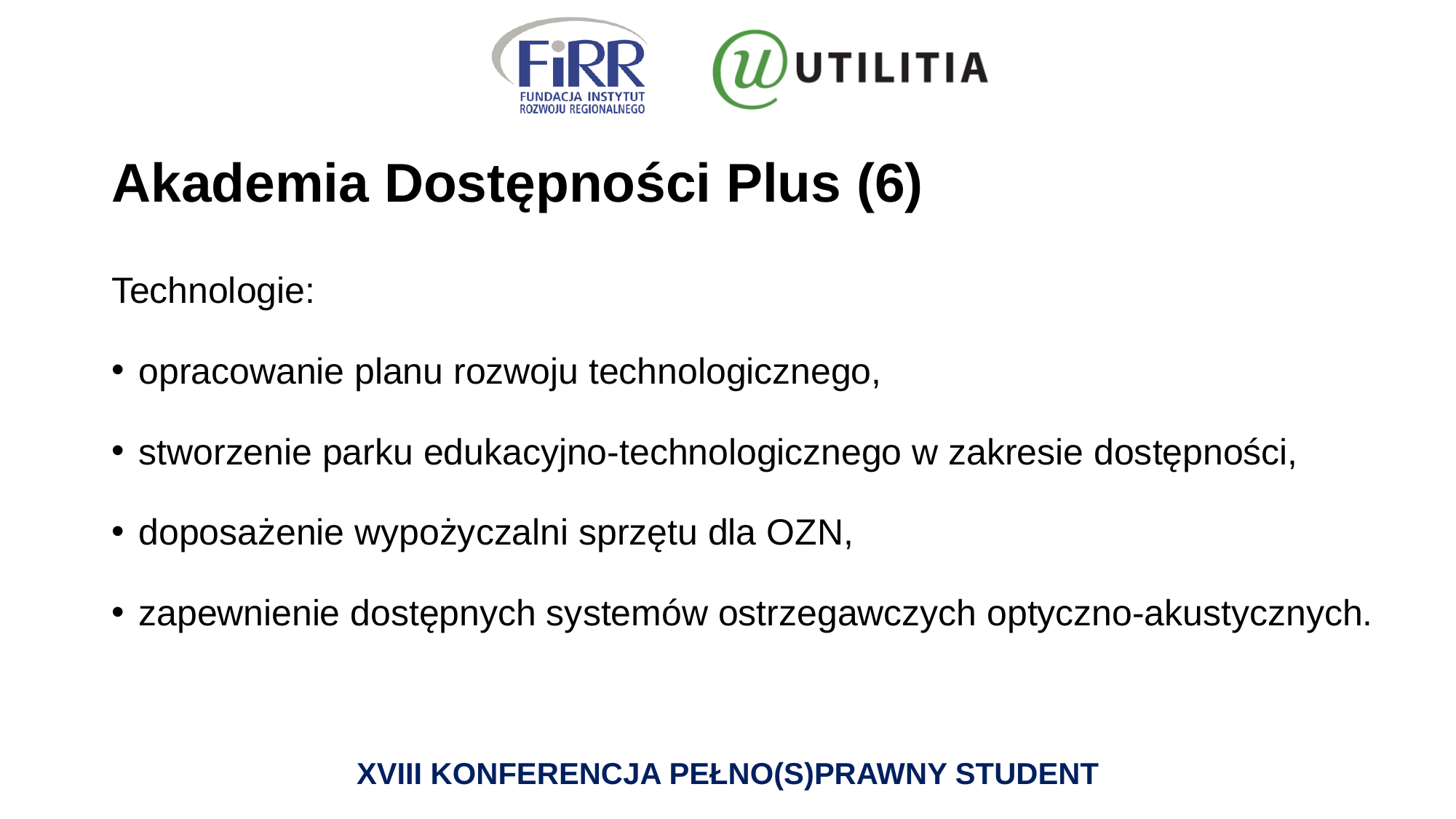

# Akademia Dostępności Plus (6)
Technologie:
opracowanie planu rozwoju technologicznego,
stworzenie parku edukacyjno-technologicznego w zakresie dostępności,
doposażenie wypożyczalni sprzętu dla OZN,
zapewnienie dostępnych systemów ostrzegawczych optyczno-akustycznych.